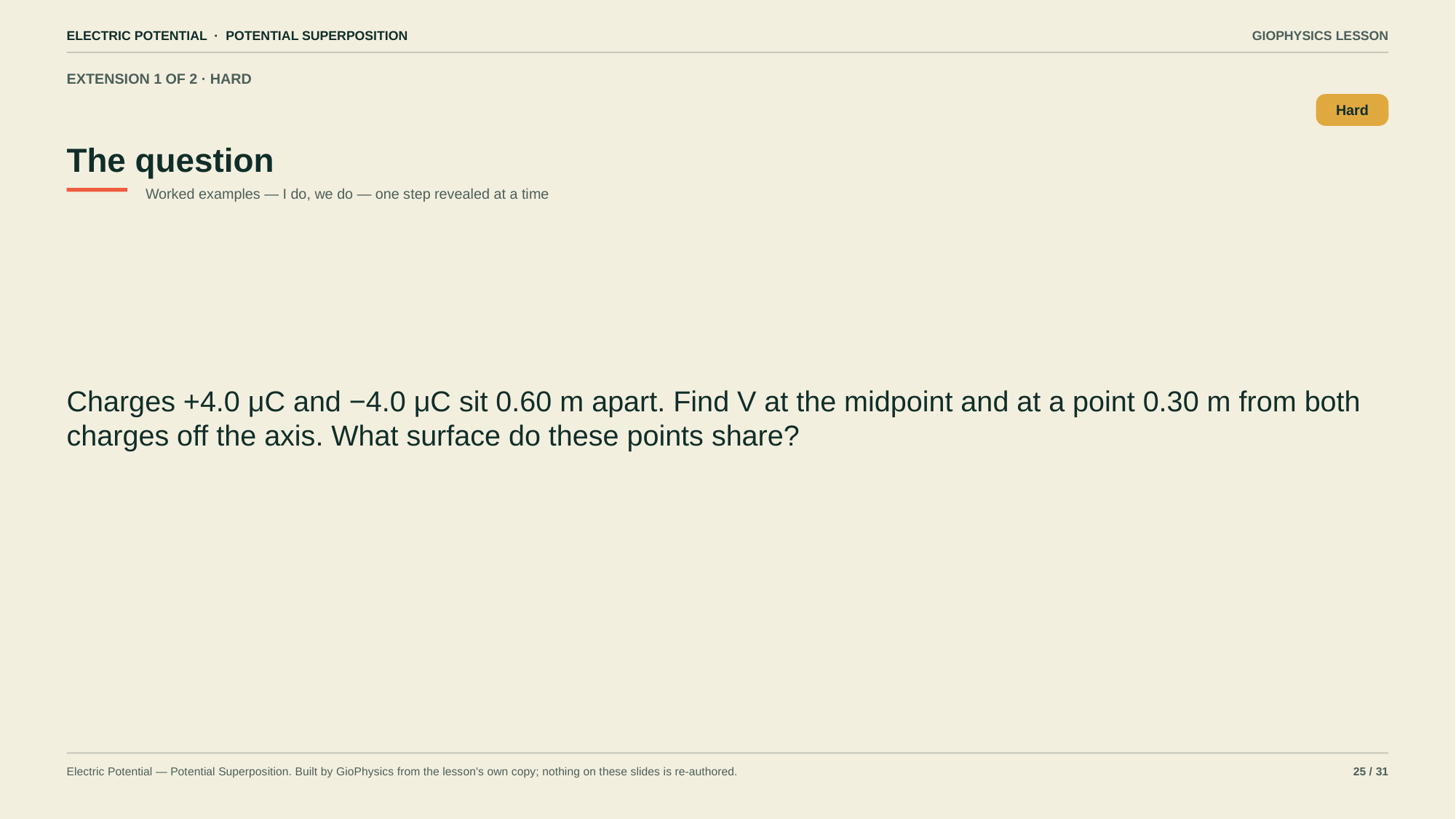

ELECTRIC POTENTIAL  ·  POTENTIAL SUPERPOSITION
GIOPHYSICS LESSON

EXTENSION 1 OF 2 · HARD
The question

Hard
Worked examples — I do, we do — one step revealed at a time

Charges +4.0 μC and −4.0 μC sit 0.60 m apart. Find V at the midpoint and at a point 0.30 m from both charges off the axis. What surface do these points share?

Electric Potential — Potential Superposition. Built by GioPhysics from the lesson's own copy; nothing on these slides is re-authored.
25 / 31